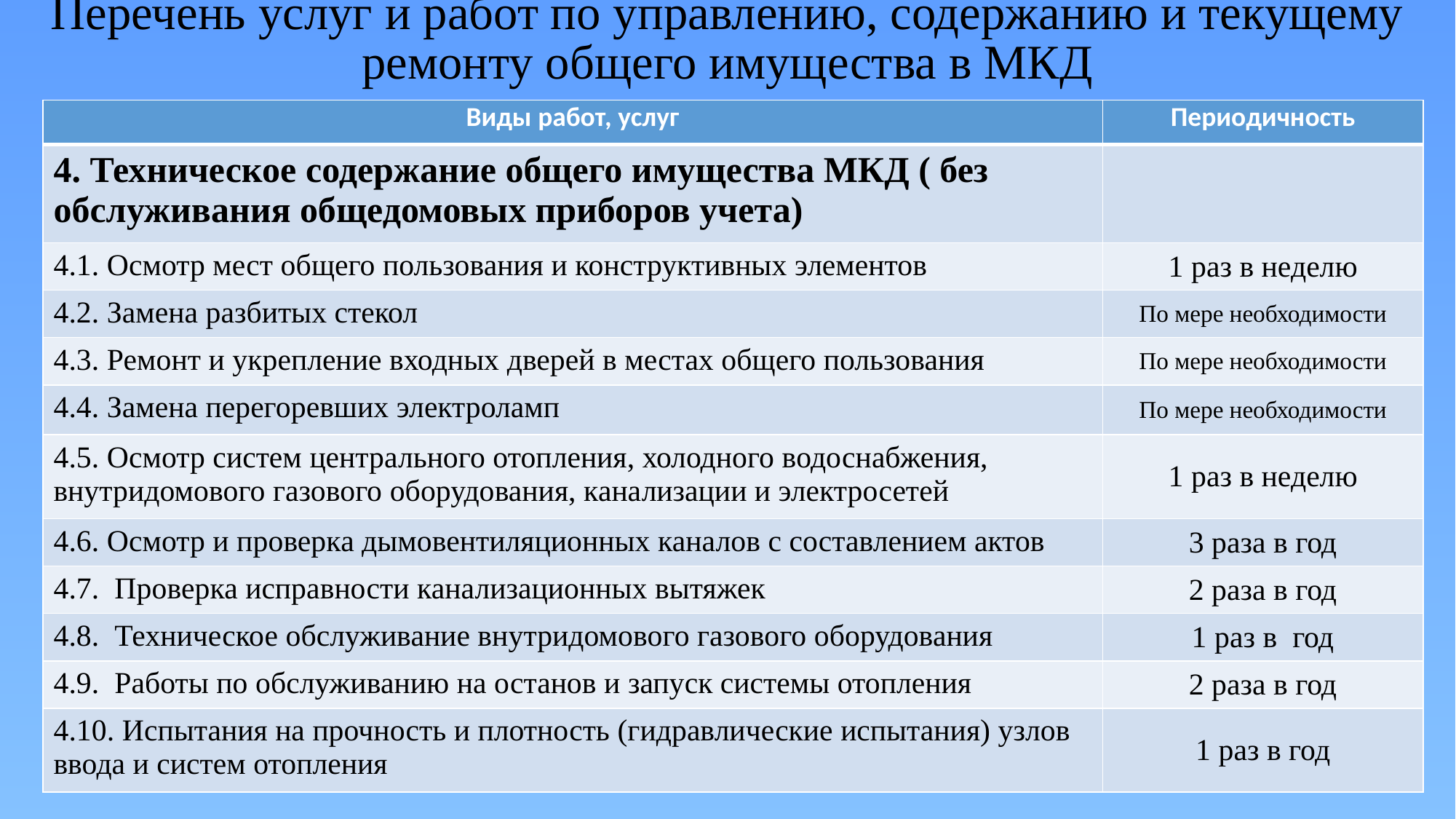

Перечень услуг и работ по управлению, содержанию и текущему ремонту общего имущества в МКД
| Виды работ, услуг | Периодичность |
| --- | --- |
| 4. Техническое содержание общего имущества МКД ( без обслуживания общедомовых приборов учета) |  |
| 4.1. Осмотр мест общего пользования и конструктивных элементов | 1 раз в неделю |
| 4.2. Замена разбитых стекол | По мере необходимости |
| 4.3. Ремонт и укрепление входных дверей в местах общего пользования | По мере необходимости |
| 4.4. Замена перегоревших электроламп | По мере необходимости |
| 4.5. Осмотр систем центрального отопления, холодного водоснабжения, внутридомового газового оборудования, канализации и электросетей | 1 раз в неделю |
| 4.6. Осмотр и проверка дымовентиляционных каналов с составлением актов | 3 раза в год |
| 4.7. Проверка исправности канализационных вытяжек | 2 раза в год |
| 4.8. Техническое обслуживание внутридомового газового оборудования | 1 раз в год |
| 4.9. Работы по обслуживанию на останов и запуск системы отопления | 2 раза в год |
| 4.10. Испытания на прочность и плотность (гидравлические испытания) узлов ввода и систем отопления | 1 раз в год |